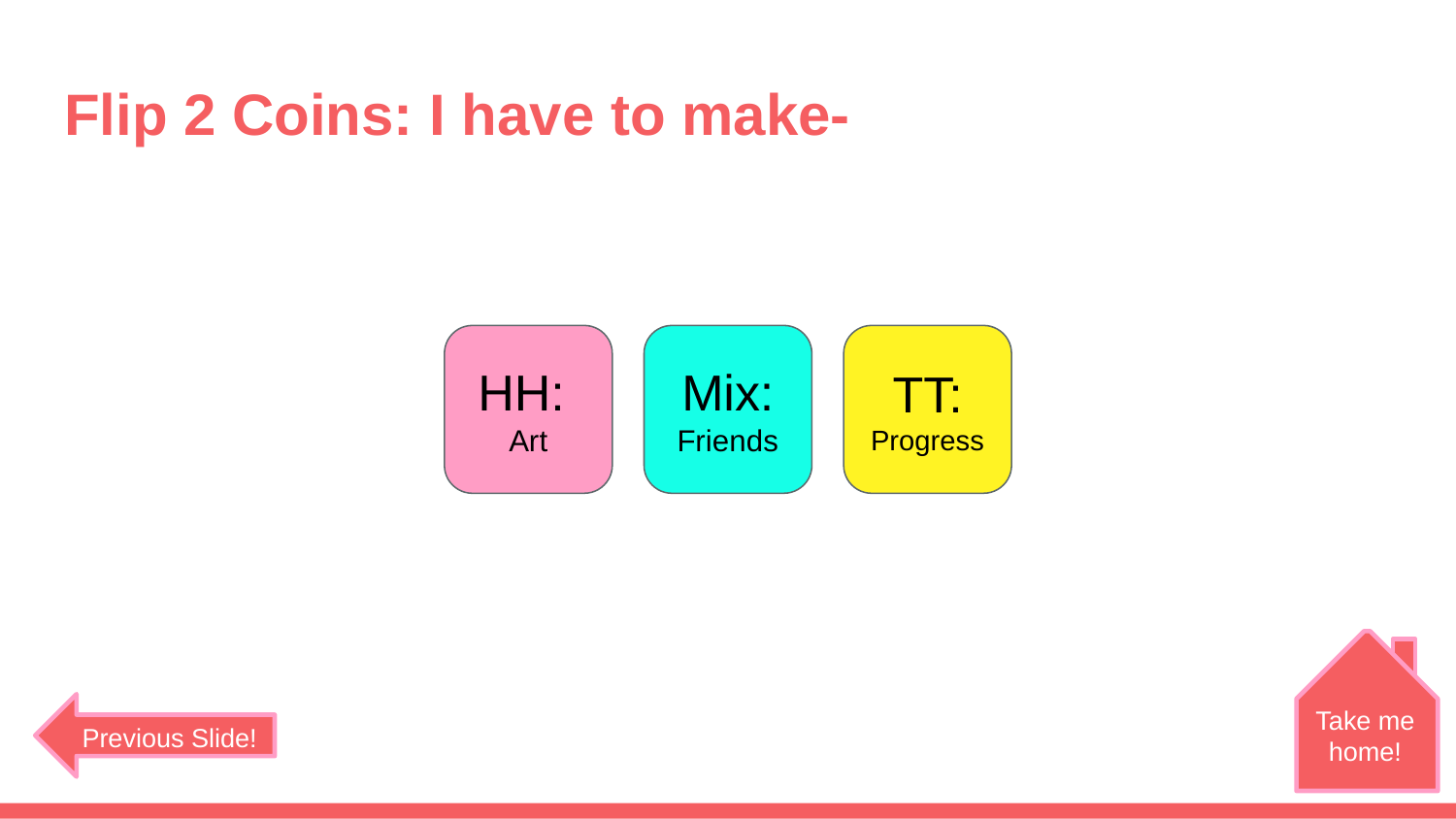

# Flip 2 Coins: I have to make-
HH:
Art
Mix:
Friends
TT:
Progress

Take me home!

Previous Slide!